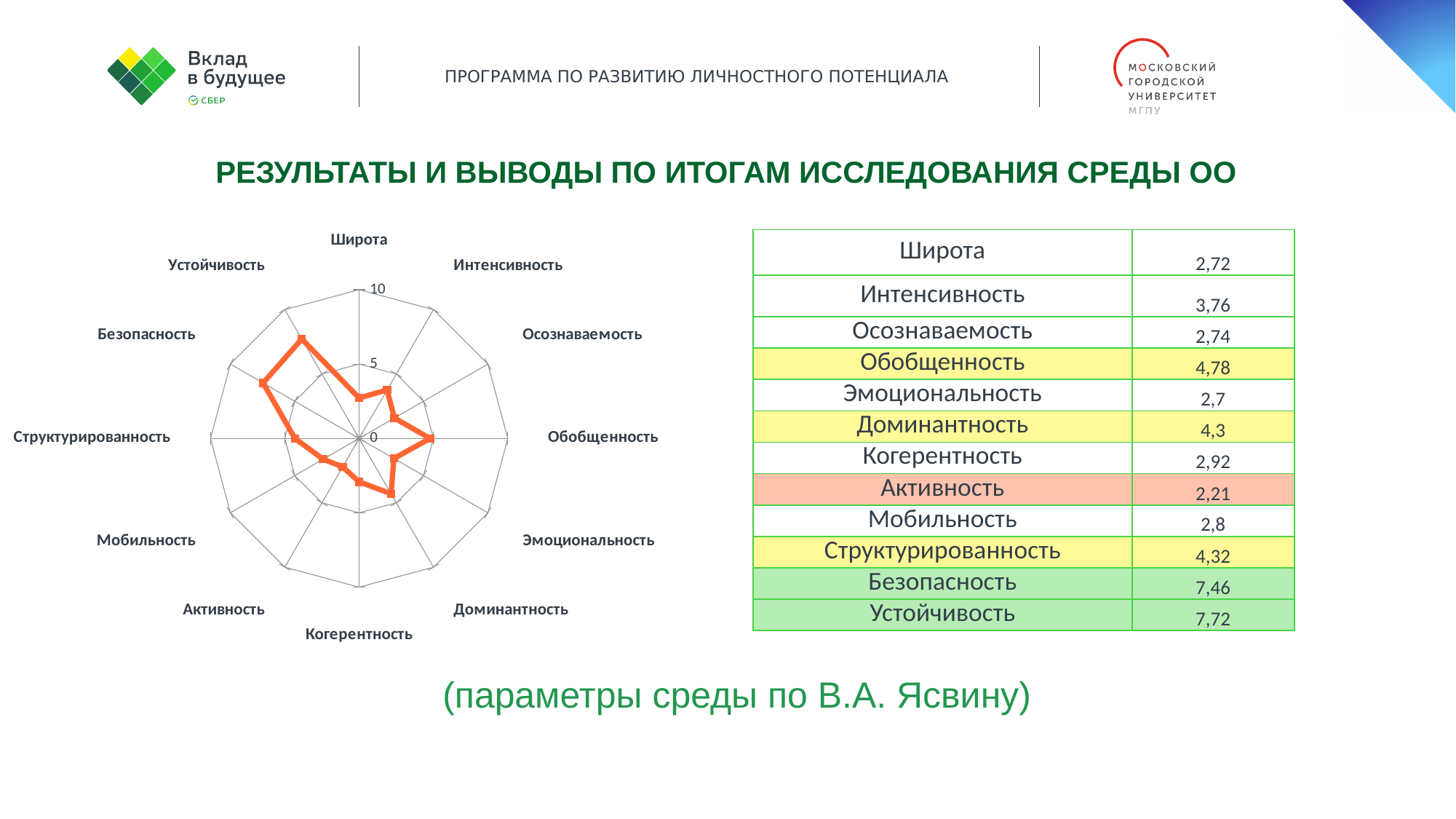

### Chart

| Category |  |
|---|---|
| Широта | 2.72 |
| Интенсивность | 3.7600000000000002 |
| Осознаваемость | 2.74 |
| Обобщенность | 4.78 |
| Эмоциональность | 2.7 |
| Доминантность | 4.3 |
| Когерентность | 2.92 |
| Активность | 2.21 |
| Мобильность | 2.8 |
| Структурированность | 4.3199999999999985 |
| Безопасность | 7.46 |
| Устойчивость | 7.72 |
Результаты и выводы по итогам исследования СРЕДЫ ОО
| Широта | 2,72 |
| --- | --- |
| Интенсивность | 3,76 |
| Осознаваемость | 2,74 |
| Обобщенность | 4,78 |
| Эмоциональность | 2,7 |
| Доминантность | 4,3 |
| Когерентность | 2,92 |
| Активность | 2,21 |
| Мобильность | 2,8 |
| Структурированность | 4,32 |
| Безопасность | 7,46 |
| Устойчивость | 7,72 |

(параметры среды по В.А. Ясвину)